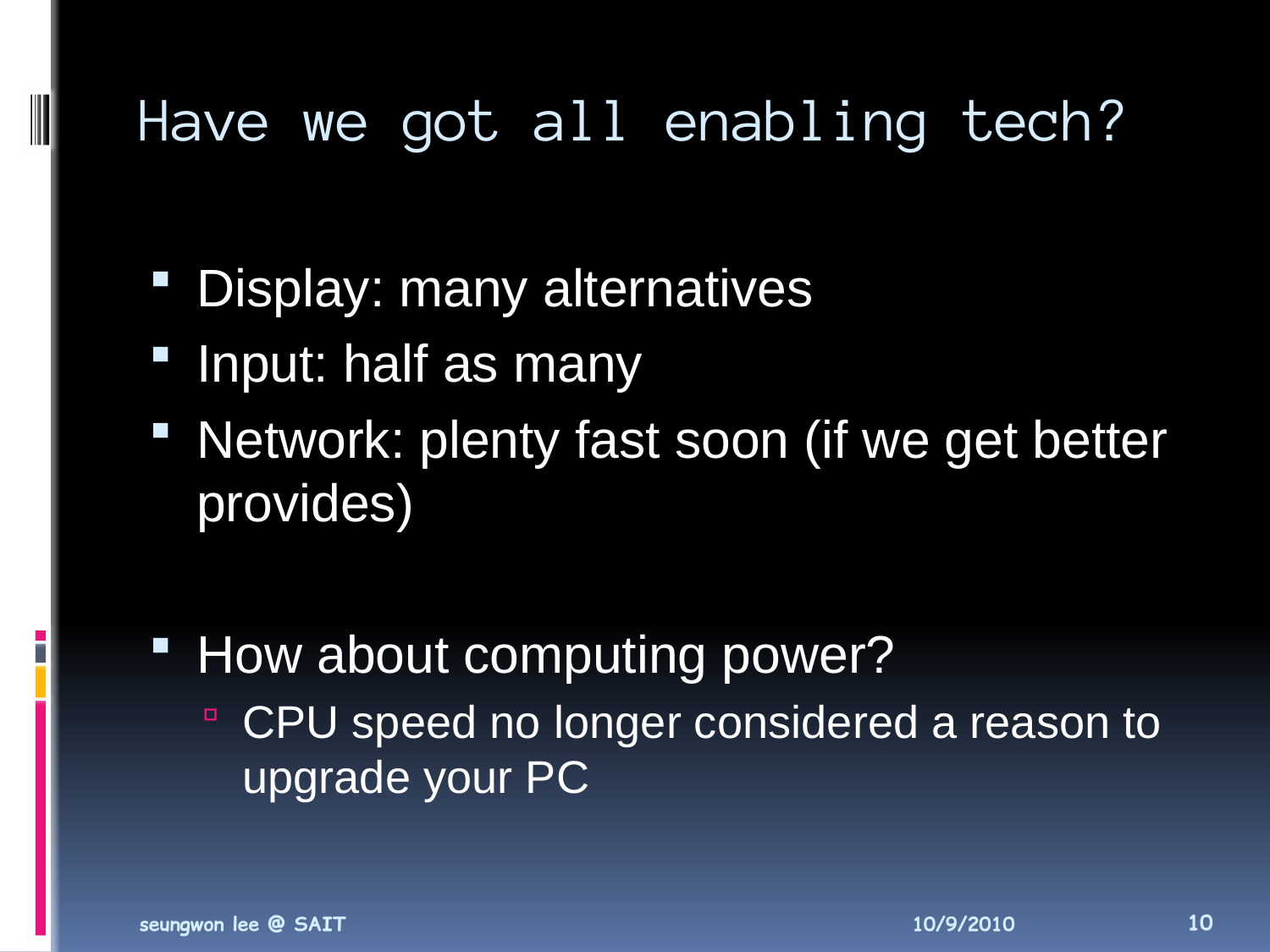

# Have we got all enabling tech?
Display: many alternatives
Input: half as many
Network: plenty fast soon (if we get better provides)

How about computing power?
CPU speed no longer considered a reason to upgrade your PC
seungwon lee @ SAIT
10/9/2010
10